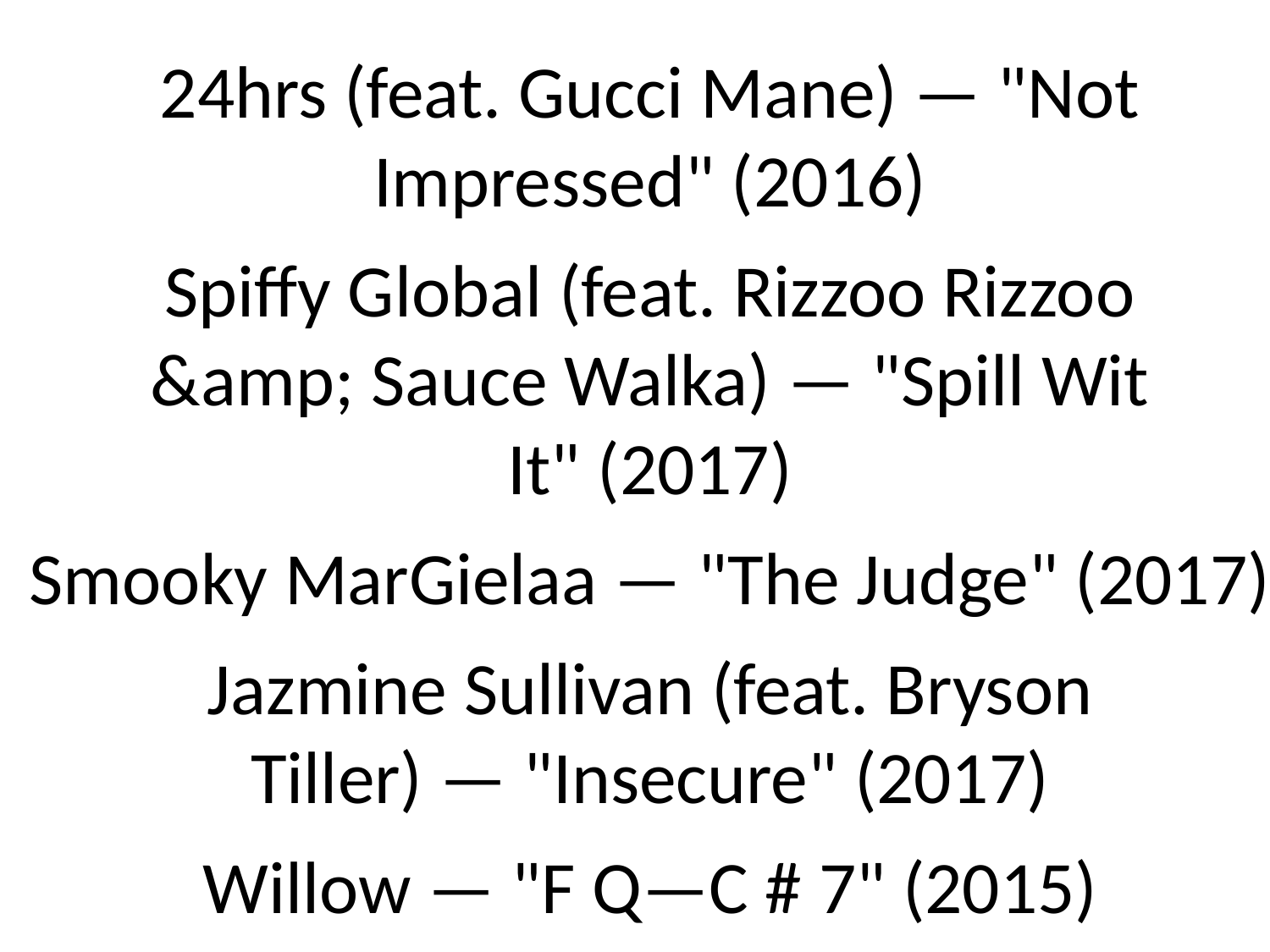

24hrs (feat. Gucci Mane) — "Not
Impressed" (2016)

Spiffy Global (feat. Rizzoo Rizzoo
&amp; Sauce Walka) — "Spill Wit
It" (2017)

Smooky MarGielaa — "The Judge" (2017)

Jazmine Sullivan (feat. Bryson
Tiller) — "Insecure" (2017)

Willow — "F Q—C # 7" (2015)
#